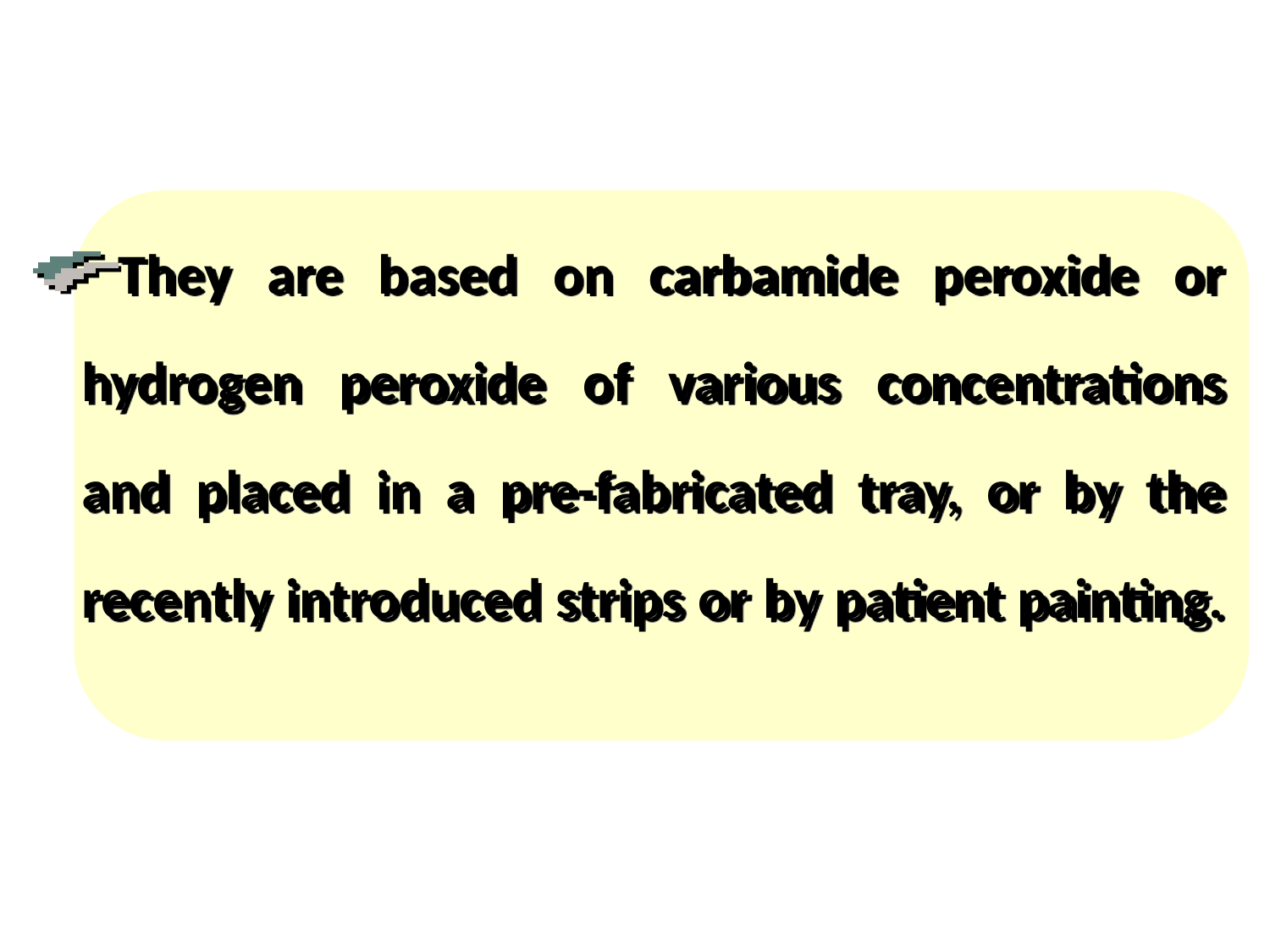

They are based on carbamide peroxide or hydrogen peroxide of various concentrations and placed in a pre-fabricated tray, or by the recently introduced strips or by patient painting.